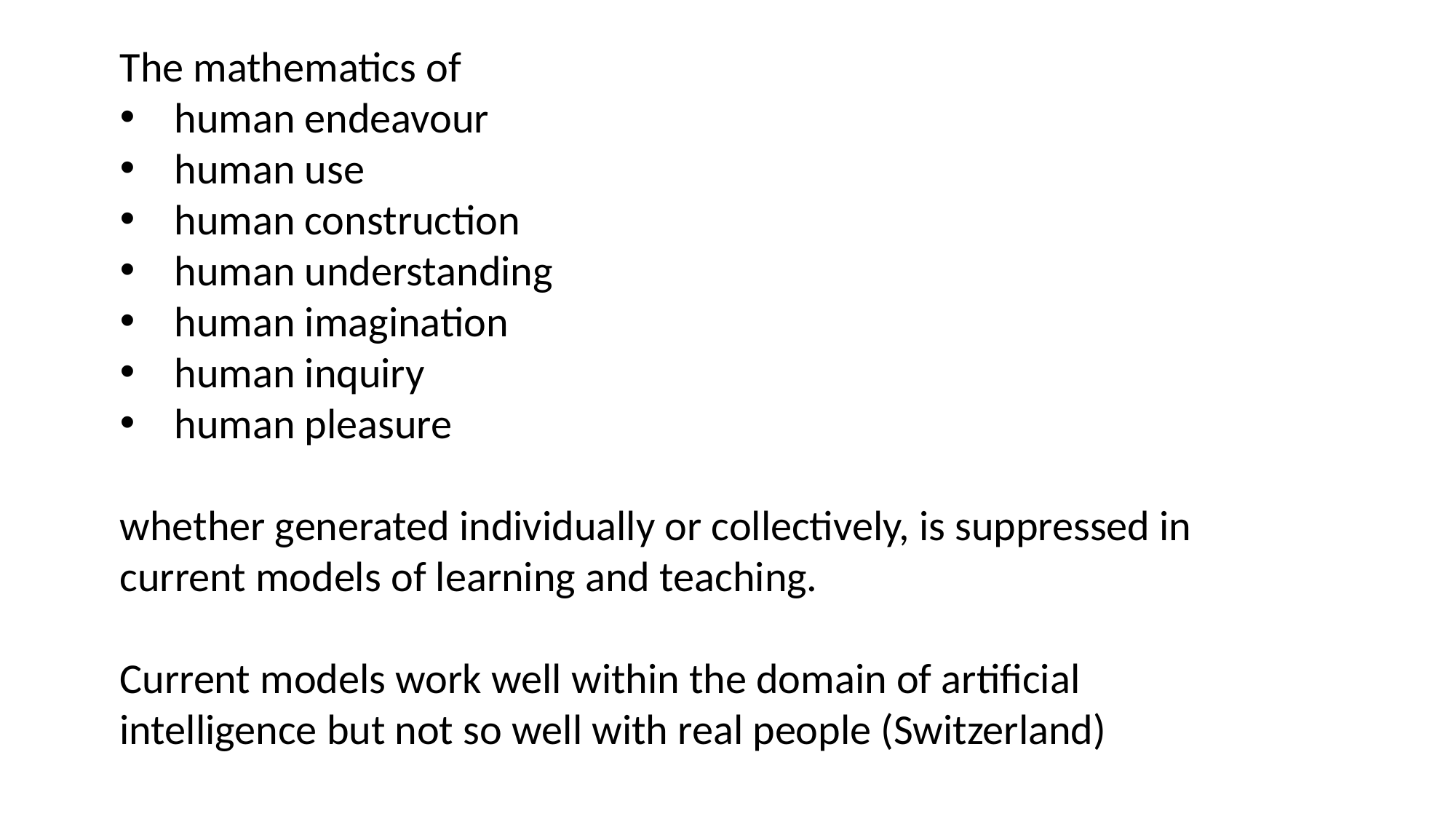

The mathematics of
human endeavour
human use
human construction
human understanding
human imagination
human inquiry
human pleasure

whether generated individually or collectively, is suppressed in current models of learning and teaching.

Current models work well within the domain of artificial intelligence but not so well with real people (Switzerland)